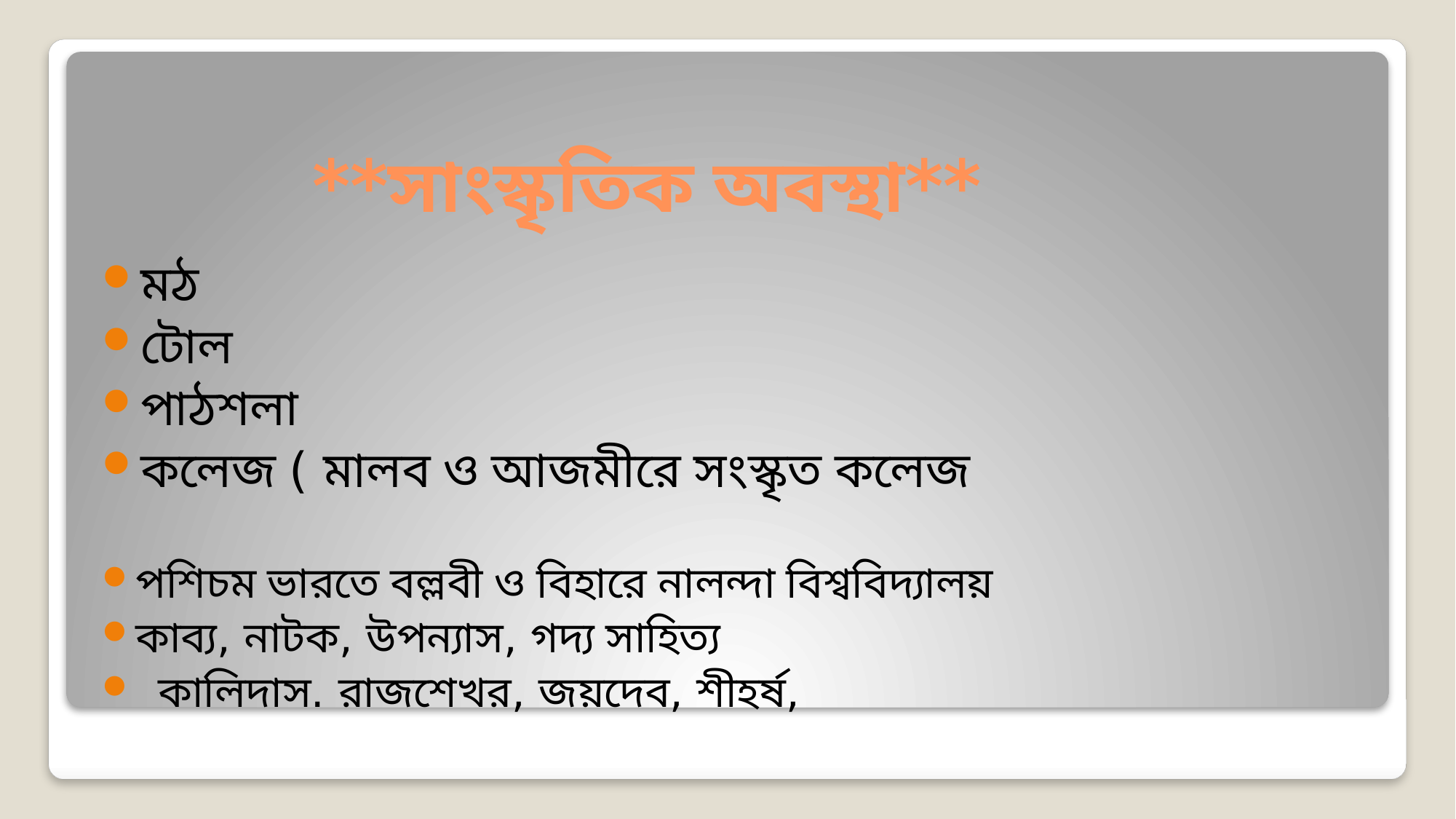

# **সাংস্কৃতিক অবস্থা**
মঠ
টোল
পাঠশলা
কলেজ ( মালব ও আজমীরে সংস্কৃত কলেজ

পশিচম ভারতে বল্লবী ও বিহারে নালন্দা বিশ্ববিদ্যালয়
কাব্য, নাটক, উপন্যাস, গদ্য সাহিত্য
  কালিদাস. রাজশেখর, জয়দেব, শীহর্ষ,